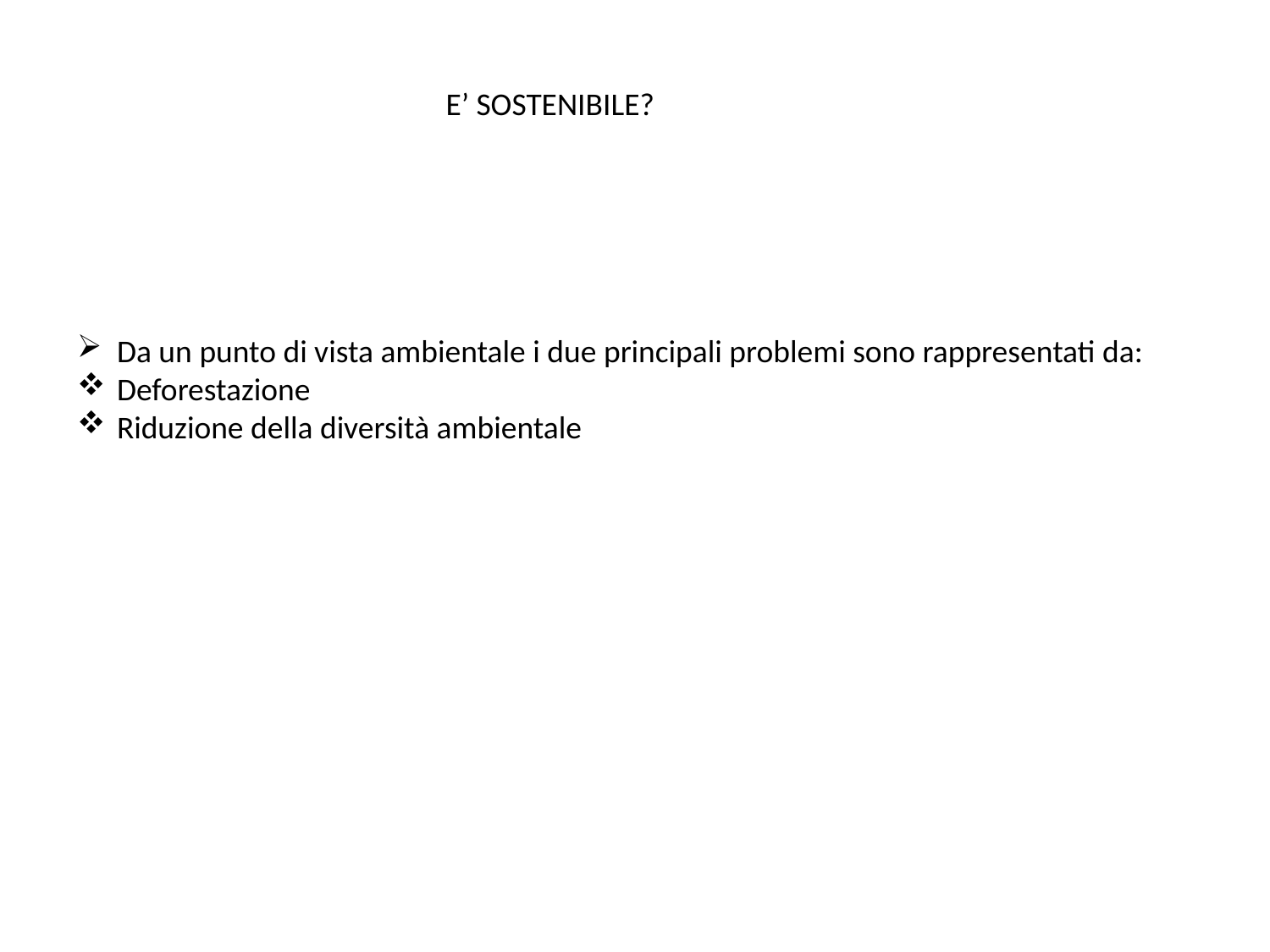

E’ SOSTENIBILE?

Da un punto di vista ambientale i due principali problemi sono rappresentati da:
Deforestazione
Riduzione della diversità ambientale